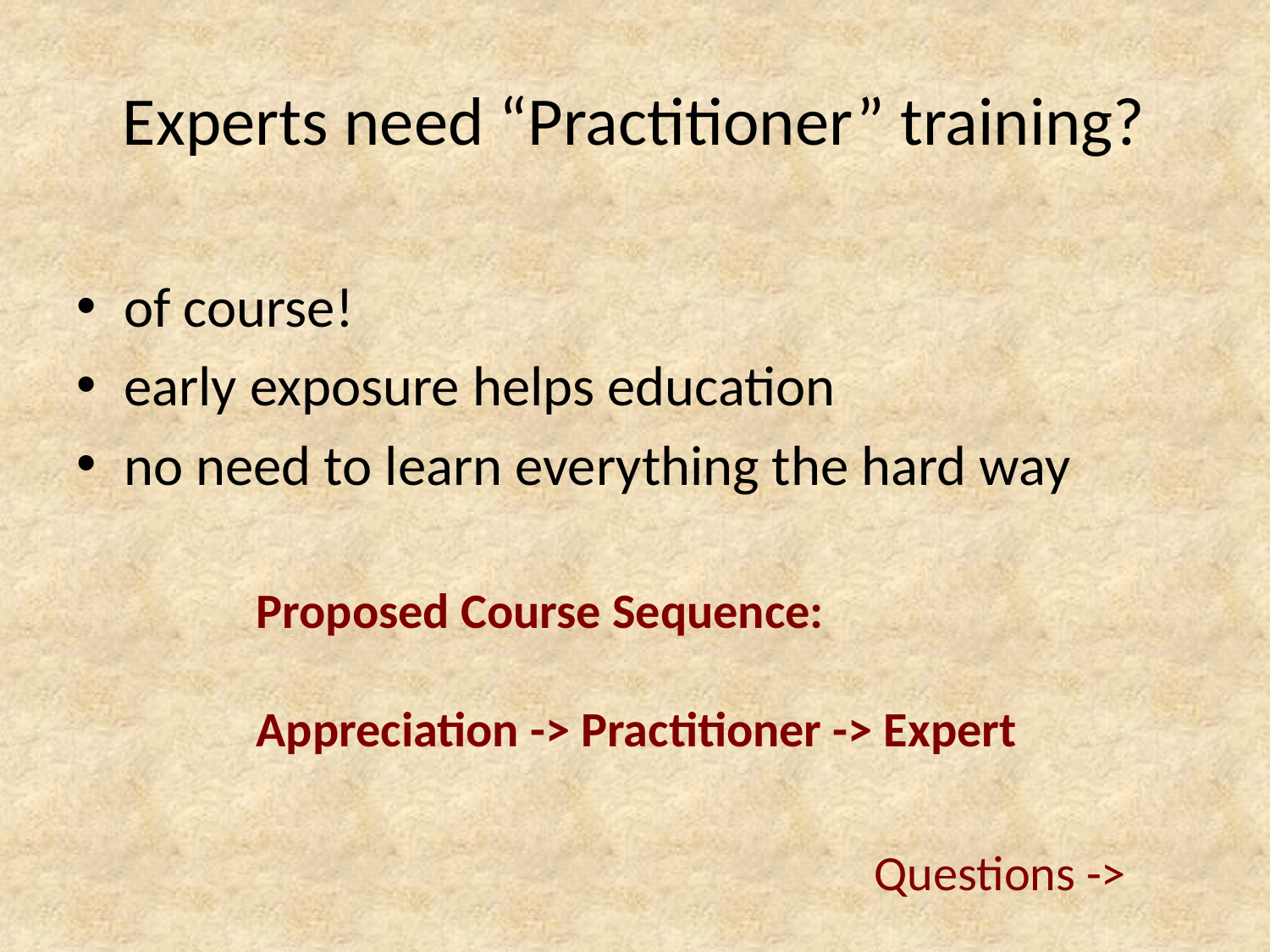

# Experts need “Practitioner” training?
of course!
early exposure helps education
no need to learn everything the hard way
Proposed Course Sequence:

Appreciation -> Practitioner -> Expert
Questions ->